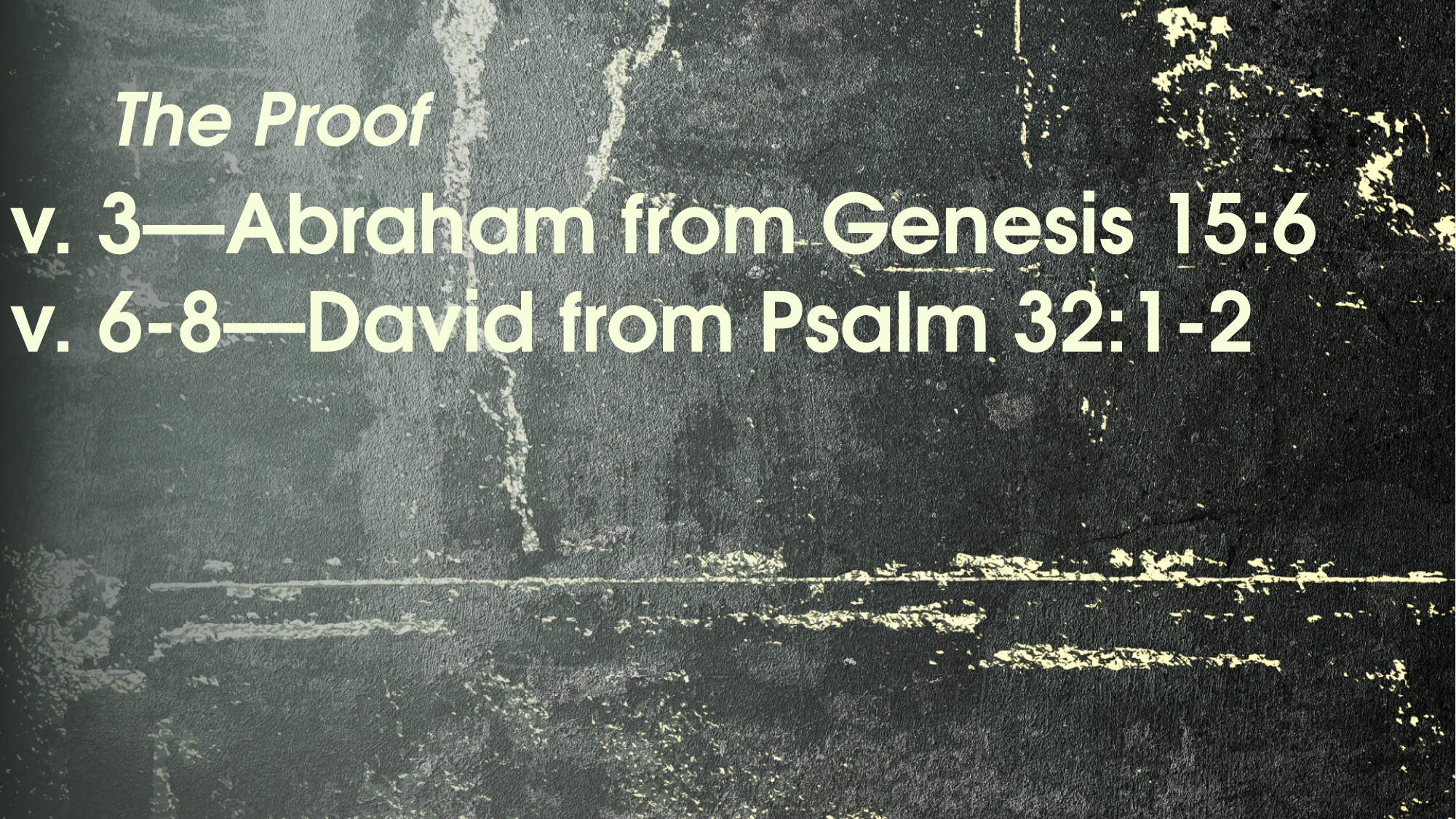

# The Proof
v. 3—Abraham from Genesis 15:6
v. 6-8—David from Psalm 32:1-2